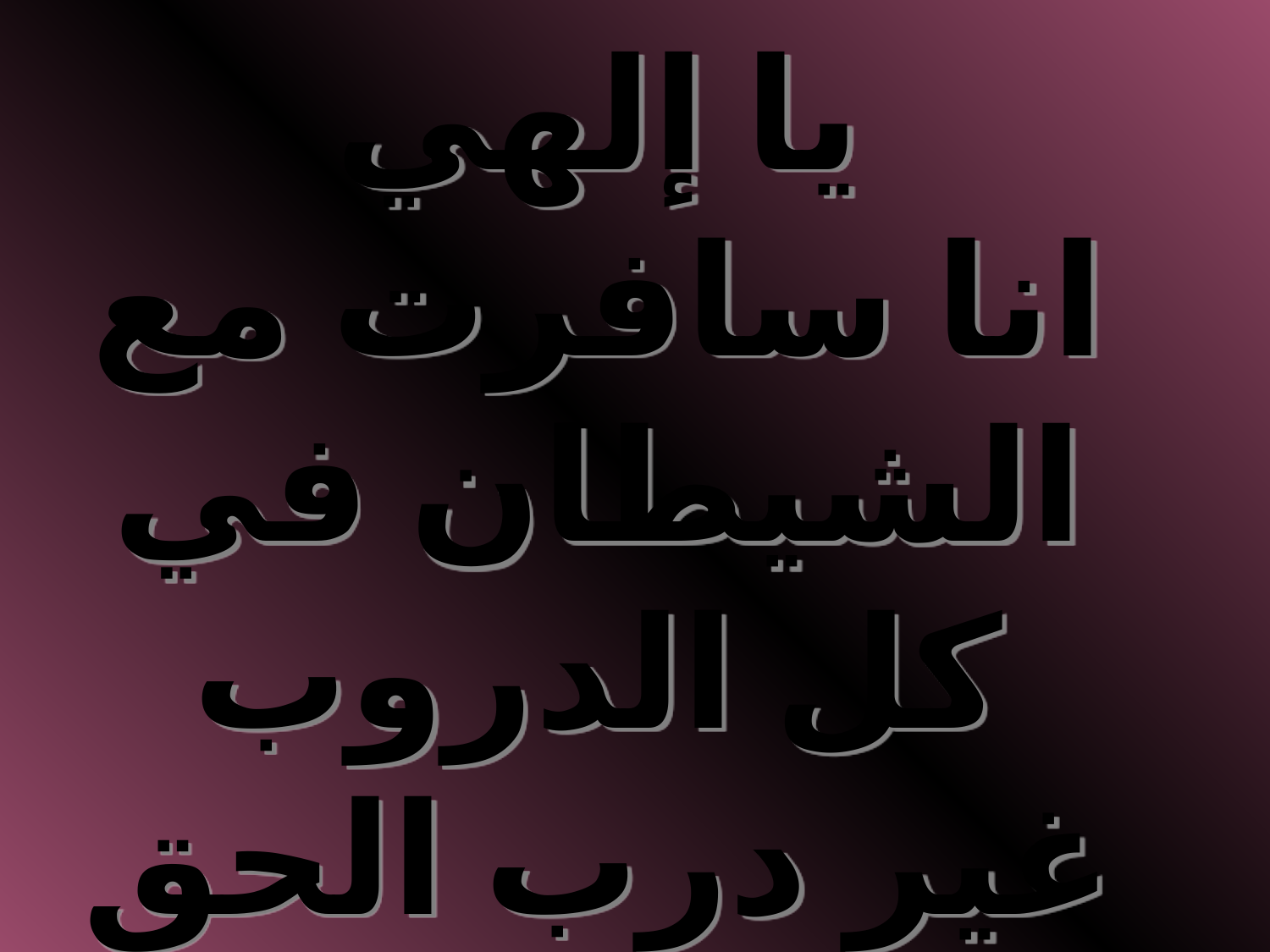

يا إلهي
انا سافرت مع الشيطان في كل الدروب
غير درب الحق ما سافرت فيه